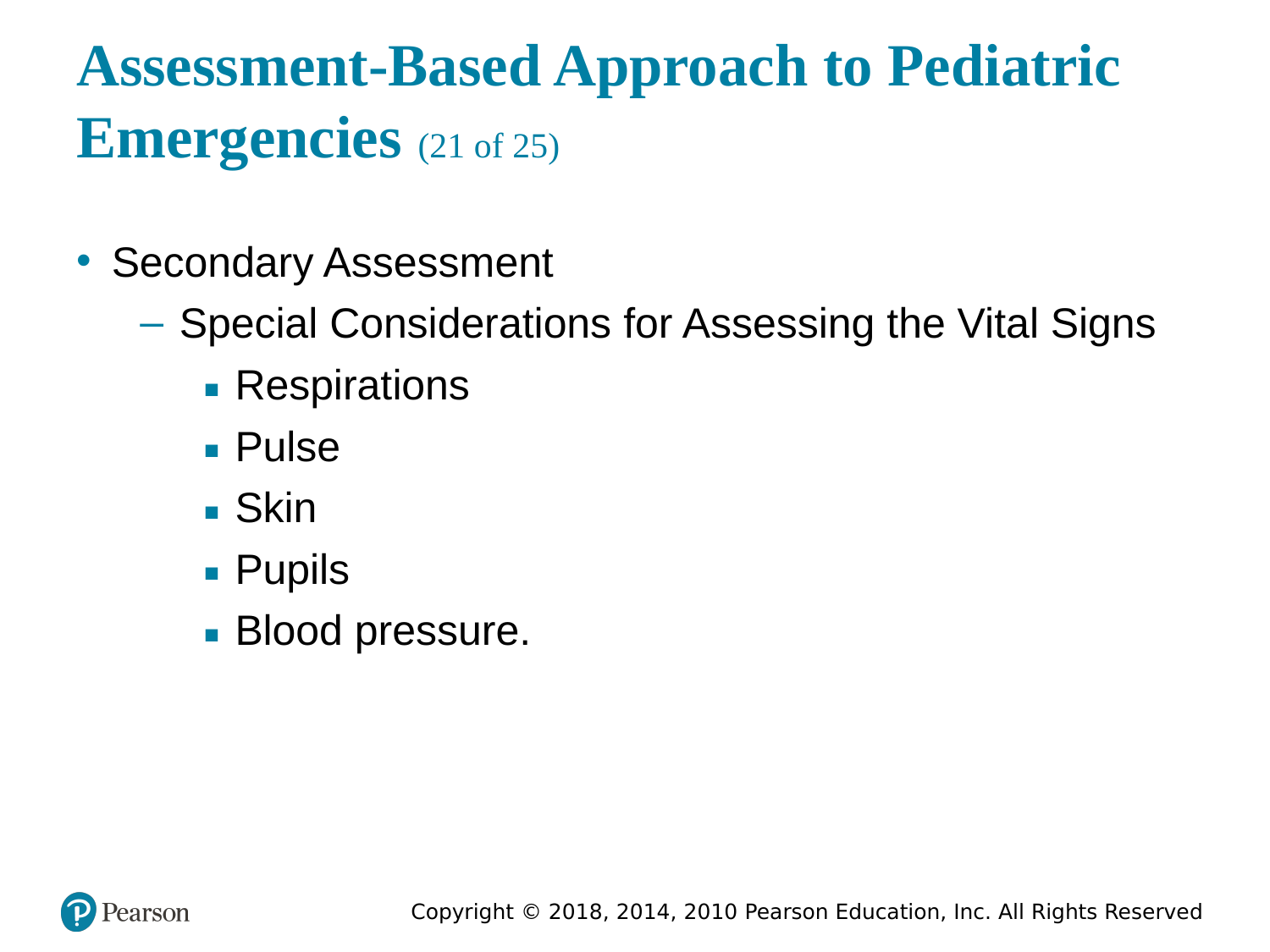

# Assessment-Based Approach to Pediatric Emergencies (21 of 25)
Secondary Assessment
Special Considerations for Assessing the Vital Signs
Respirations
Pulse
Skin
Pupils
Blood pressure.